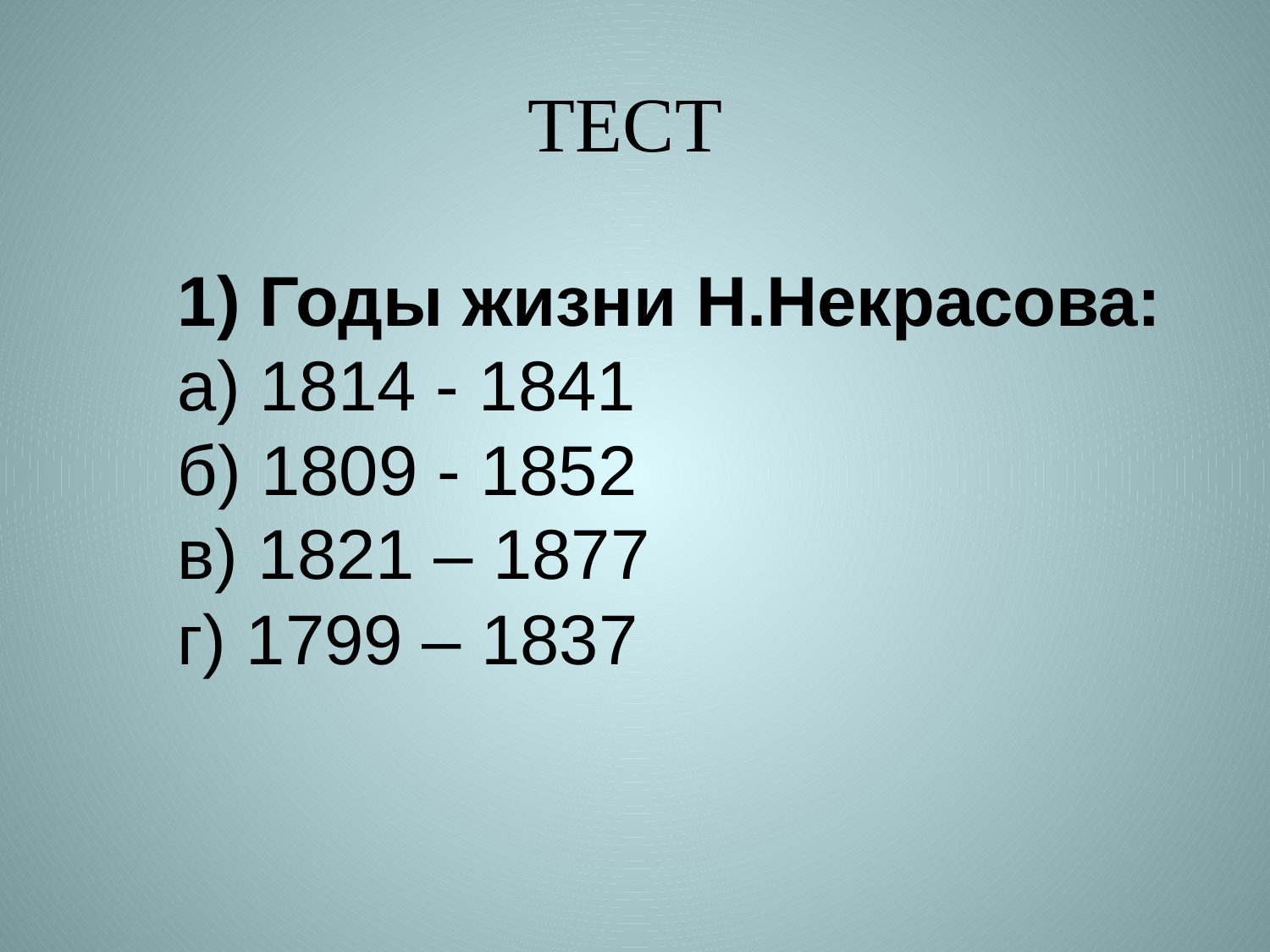

# ТЕСТ
1) Годы жизни Н.Некрасова:
а) 1814 - 1841
б) 1809 - 1852
в) 1821 – 1877
г) 1799 – 1837